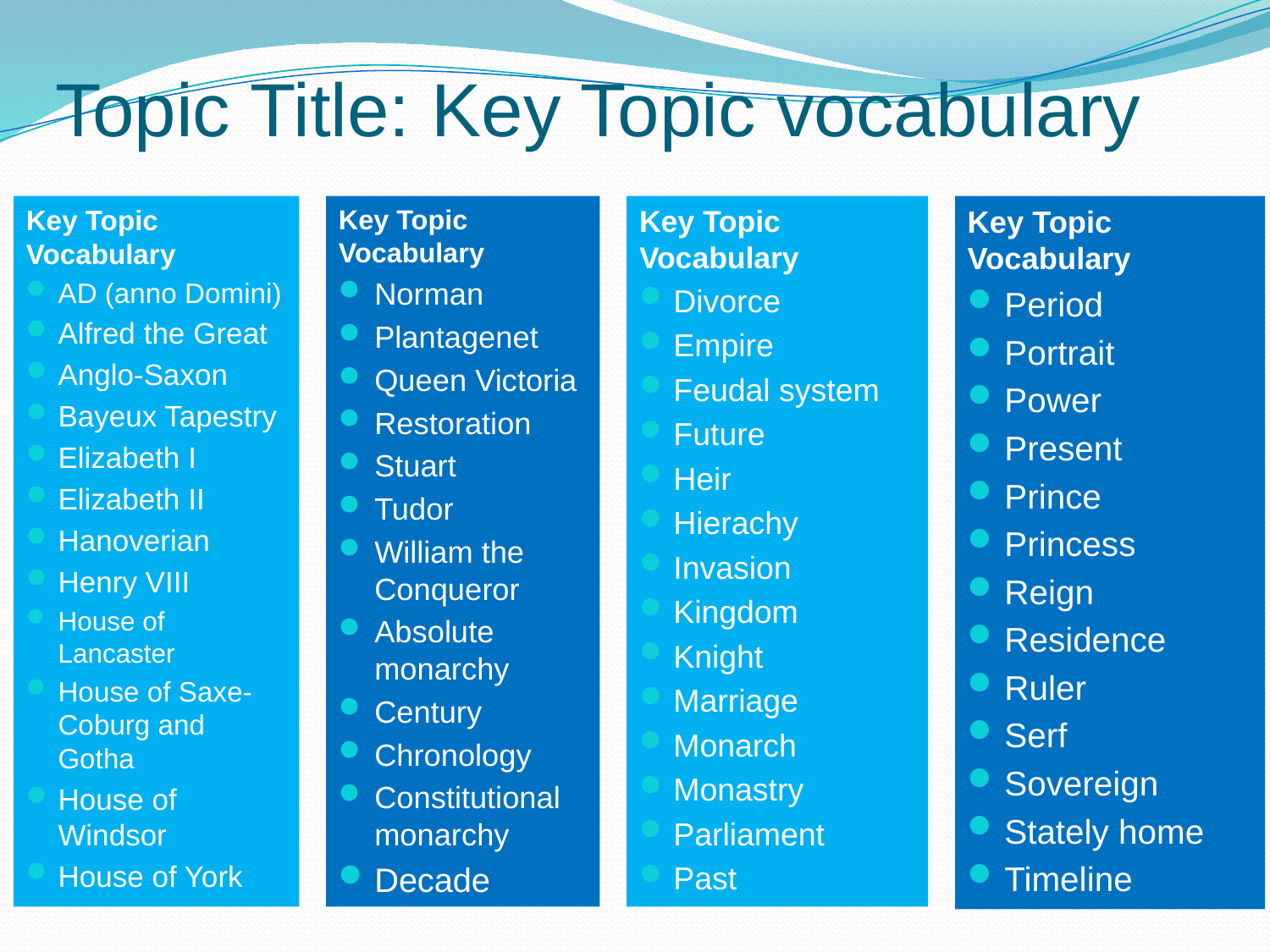

# Topic Title: Key Topic vocabulary
Key Topic Vocabulary
AD (anno Domini)
Alfred the Great
Anglo-Saxon
Bayeux Tapestry
Elizabeth I
Elizabeth II
Hanoverian
Henry VIII
House of Lancaster
House of Saxe-Coburg and Gotha
House of Windsor
House of York

Key Topic Vocabulary
Norman
Plantagenet
Queen Victoria
Restoration
Stuart
Tudor
William the Conqueror
Absolute monarchy
Century
Chronology
Constitutional monarchy
Decade

Key Topic Vocabulary
Divorce
Empire
Feudal system
Future
Heir
Hierachy
Invasion
Kingdom
Knight
Marriage
Monarch
Monastry
Parliament
Past
Key Topic Vocabulary
Period
Portrait
Power
Present
Prince
Princess
Reign
Residence
Ruler
Serf
Sovereign
Stately home
Timeline